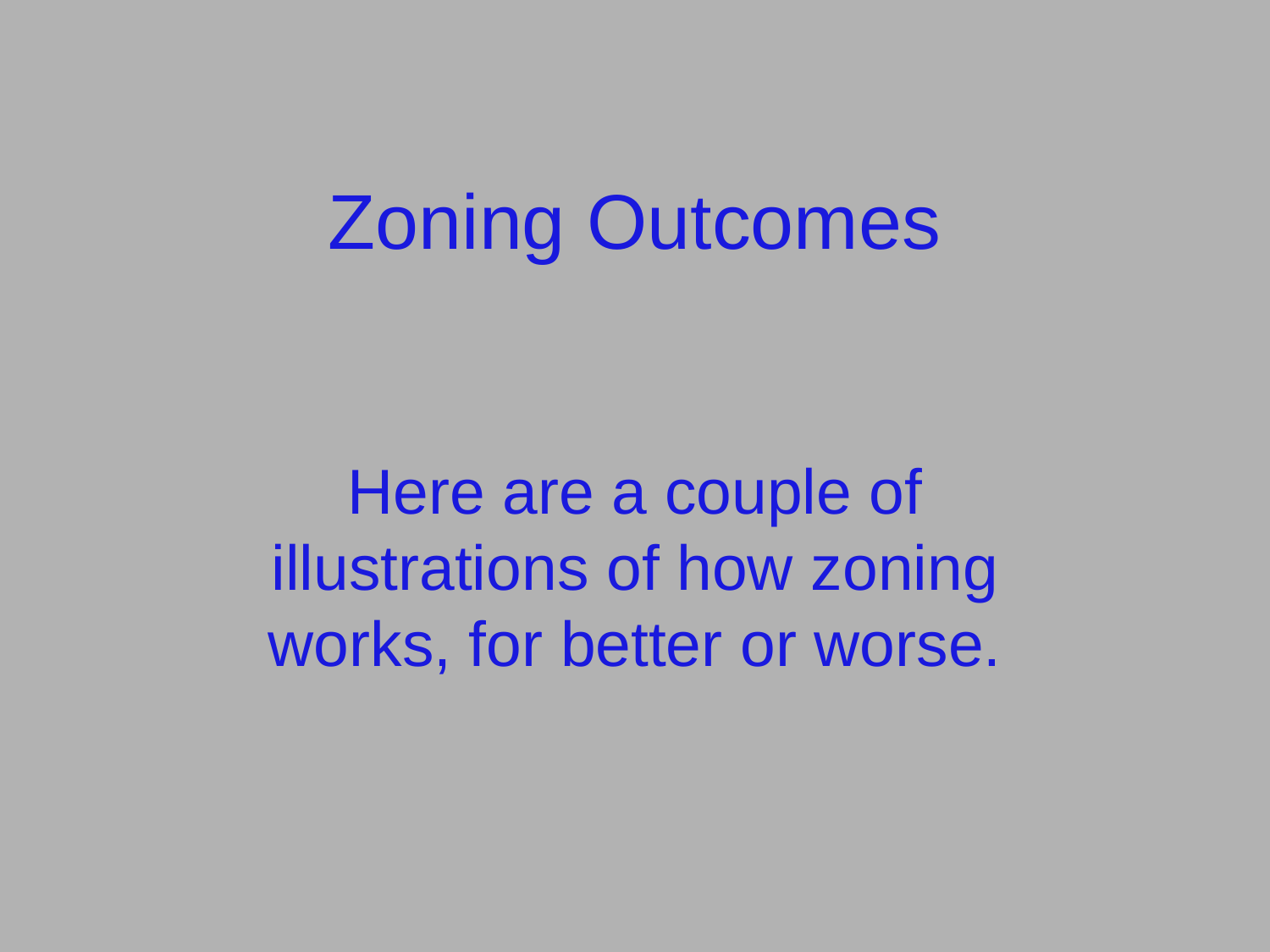

# Zoning Outcomes
Here are a couple of illustrations of how zoning works, for better or worse.